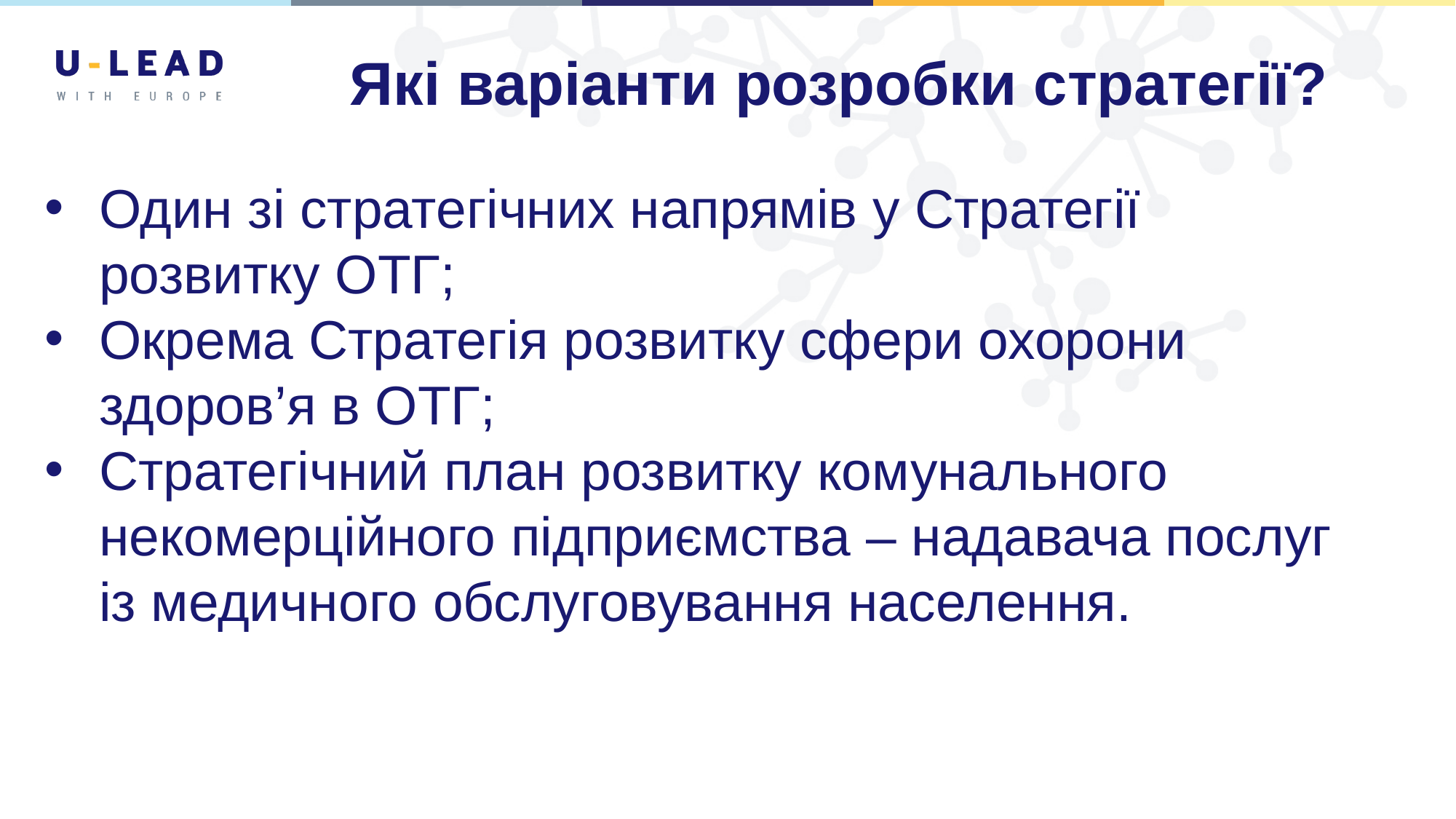

# Які варіанти розробки стратегії?
Один зі стратегічних напрямів у Стратегії розвитку ОТГ;
Окрема Стратегія розвитку сфери охорони здоров’я в ОТГ;
Стратегічний план розвитку комунального некомерційного підприємства – надавача послуг із медичного обслуговування населення.